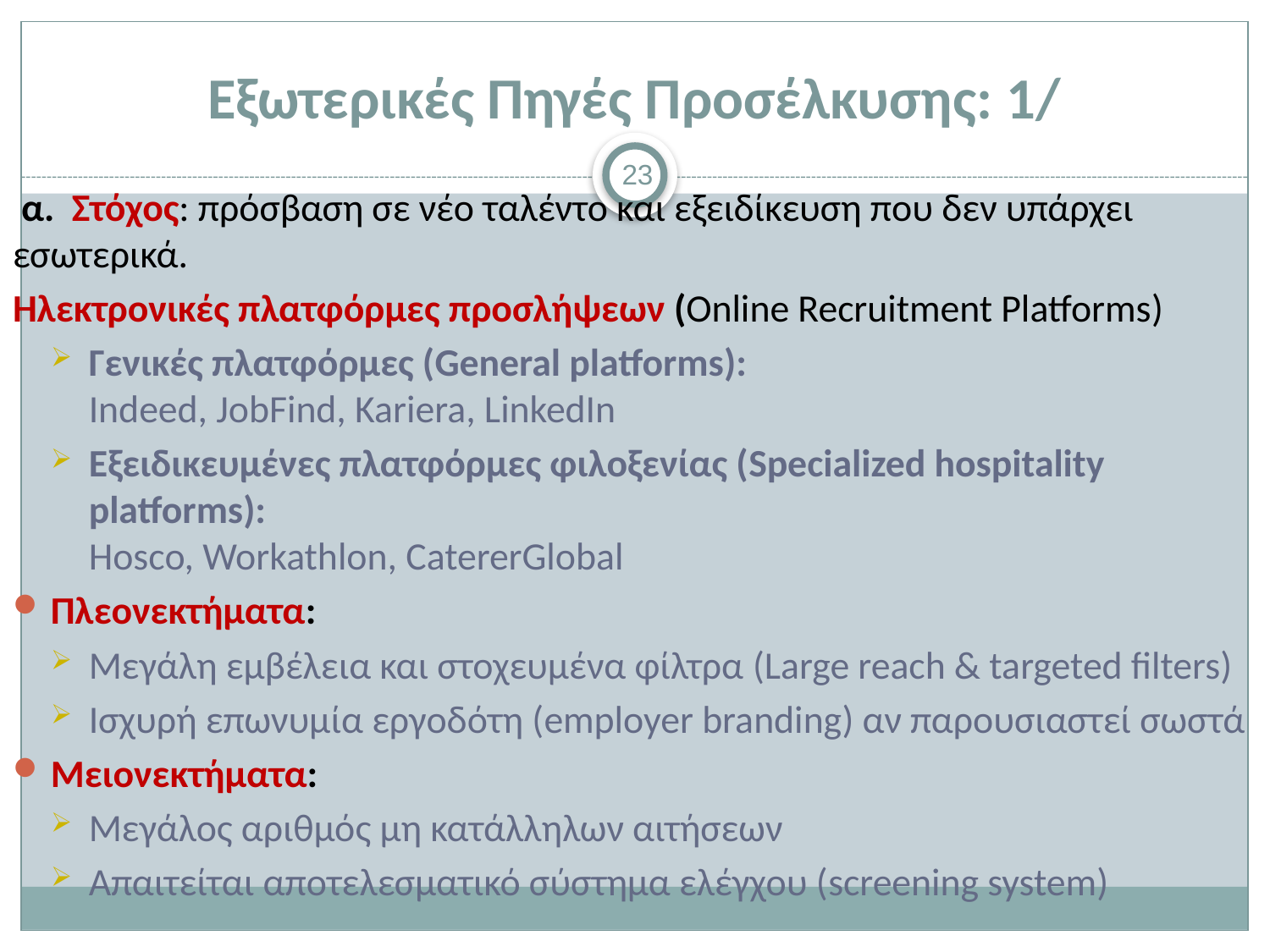

# Εξωτερικές Πηγές Προσέλκυσης: 1/
23
 α.  Στόχος: πρόσβαση σε νέο ταλέντο και εξειδίκευση που δεν υπάρχει εσωτερικά.
Ηλεκτρονικές πλατφόρμες προσλήψεων (Online Recruitment Platforms)
Γενικές πλατφόρμες (General platforms):
Indeed, JobFind, Kariera, LinkedIn
Εξειδικευμένες πλατφόρμες φιλοξενίας (Specialized hospitality platforms):
Hosco, Workathlon, CatererGlobal
Πλεονεκτήματα:
Μεγάλη εμβέλεια και στοχευμένα φίλτρα (Large reach & targeted filters)
Ισχυρή επωνυμία εργοδότη (employer branding) αν παρουσιαστεί σωστά
Μειονεκτήματα:
Μεγάλος αριθμός μη κατάλληλων αιτήσεων
Απαιτείται αποτελεσματικό σύστημα ελέγχου (screening system)